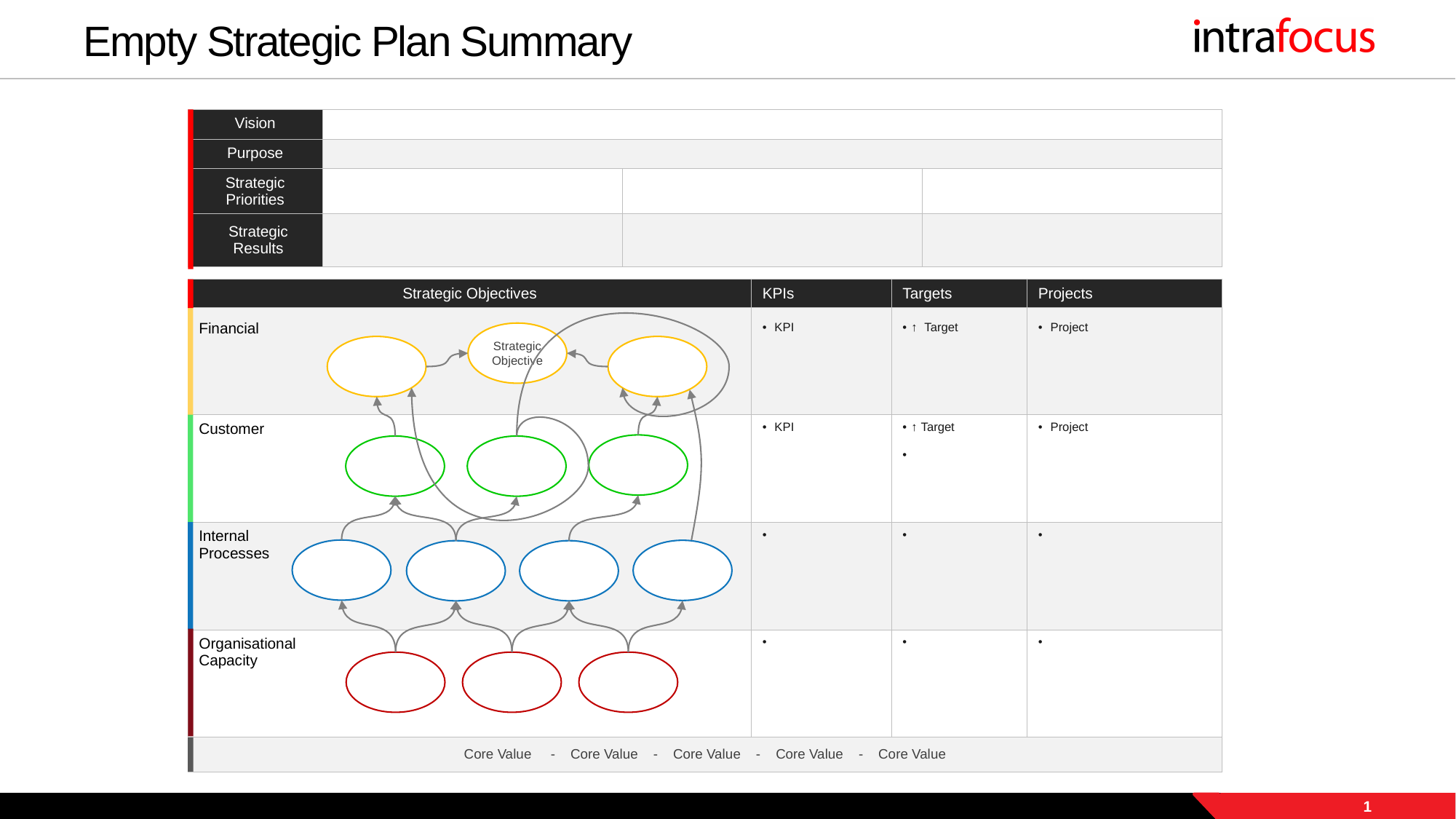

# Empty Strategic Plan Summary

| Vision |  |  |  |
| --- | --- | --- | --- |
| Purpose |  |  |  |
| Strategic Priorities |  |  |  |
| Strategic Results |  |  |  |

| Strategic Objectives | KPIs | Targets | Projects |
| --- | --- | --- | --- |
| Financial | KPI | ↑ Target | Project |
| Customer | KPI | ↑ Target | Project |
| Internal Processes |  |  |  |
| Organisational Capacity |  |  |  |
| Core Value - Core Value - Core Value - Core Value - Core Value |  |  |  |

Strategic Objective

1